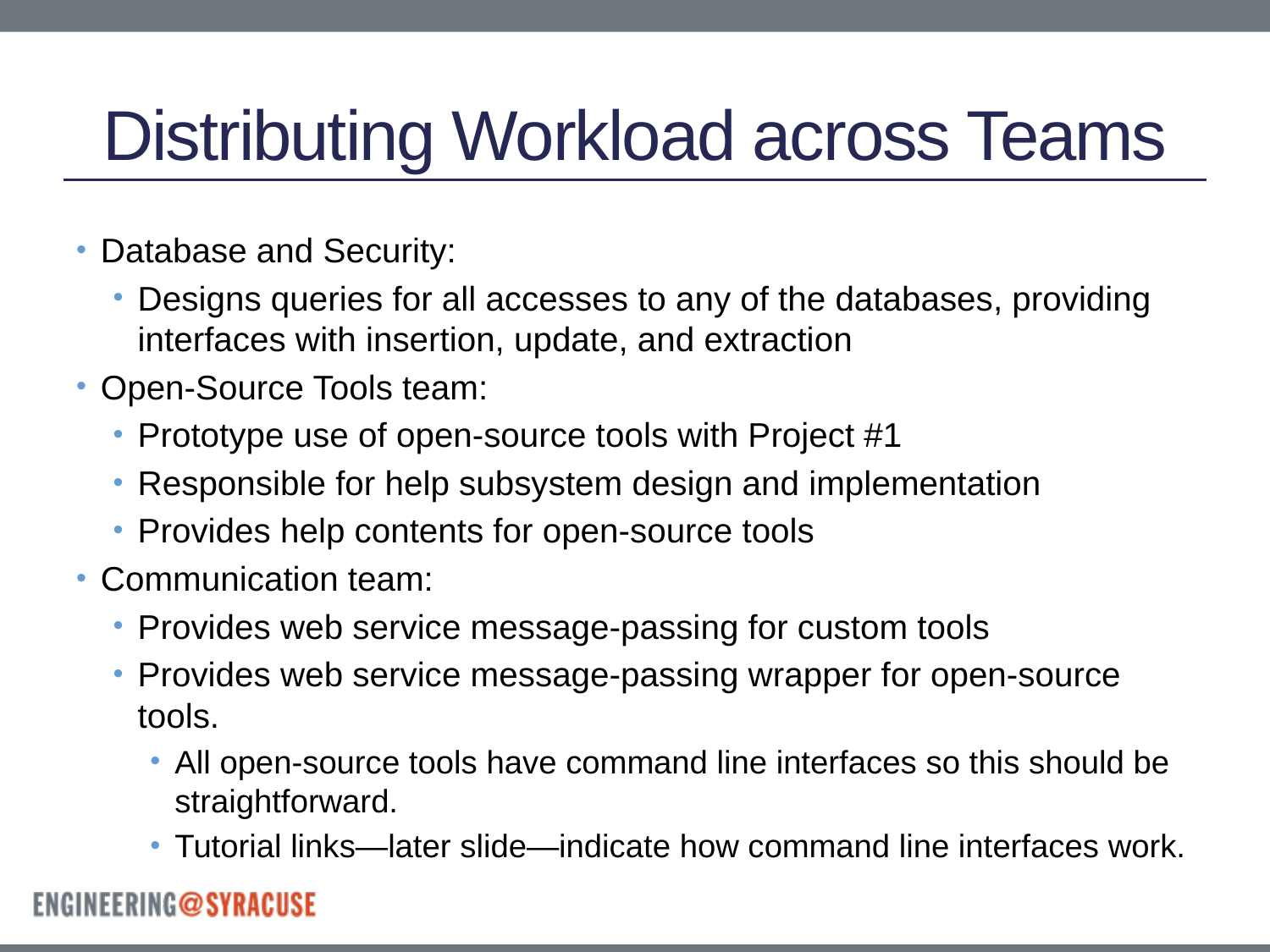

# Distributing Workload across Teams
Database and Security:
Designs queries for all accesses to any of the databases, providing interfaces with insertion, update, and extraction
Open-Source Tools team:
Prototype use of open-source tools with Project #1
Responsible for help subsystem design and implementation
Provides help contents for open-source tools
Communication team:
Provides web service message-passing for custom tools
Provides web service message-passing wrapper for open-source tools.
All open-source tools have command line interfaces so this should be straightforward.
Tutorial links—later slide—indicate how command line interfaces work.